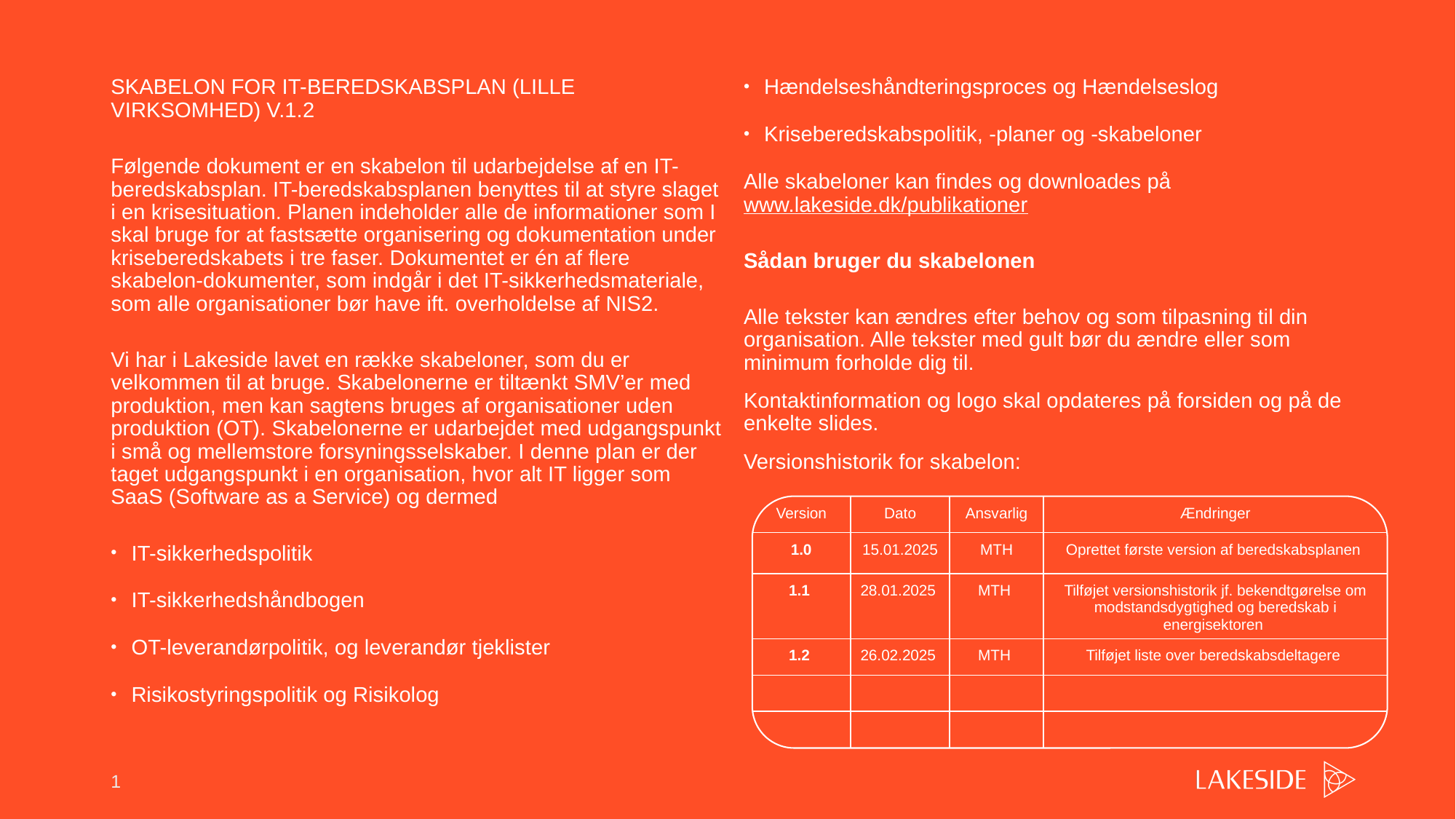

Skabelon for IT-beredskabsplan (lille virksomhed) v.1.2
Følgende dokument er en skabelon til udarbejdelse af en IT-beredskabsplan. IT-beredskabsplanen benyttes til at styre slaget i en krisesituation. Planen indeholder alle de informationer som I skal bruge for at fastsætte organisering og dokumentation under kriseberedskabets i tre faser. Dokumentet er én af flere skabelon-dokumenter, som indgår i det IT-sikkerhedsmateriale, som alle organisationer bør have ift. overholdelse af NIS2.
Vi har i Lakeside lavet en række skabeloner, som du er velkommen til at bruge. Skabelonerne er tiltænkt SMV’er med produktion, men kan sagtens bruges af organisationer uden produktion (OT). Skabelonerne er udarbejdet med udgangspunkt i små og mellemstore forsyningsselskaber. I denne plan er der taget udgangspunkt i en organisation, hvor alt IT ligger som SaaS (Software as a Service) og dermed
IT-sikkerhedspolitik
IT-sikkerhedshåndbogen
OT-leverandørpolitik, og leverandør tjeklister
Risikostyringspolitik og Risikolog
Hændelseshåndteringsproces og Hændelseslog
Kriseberedskabspolitik, -planer og -skabeloner
Alle skabeloner kan findes og downloades på www.lakeside.dk/publikationer
Sådan bruger du skabelonen
Alle tekster kan ændres efter behov og som tilpasning til din organisation. Alle tekster med gult bør du ændre eller som minimum forholde dig til.
Kontaktinformation og logo skal opdateres på forsiden og på de enkelte slides.
Versionshistorik for skabelon:

| Version | Dato | Ansvarlig | Ændringer |
| --- | --- | --- | --- |
| 1.0 | 15.01.2025 | MTH | Oprettet første version af beredskabsplanen |
| 1.1 | 28.01.2025 | MTH | Tilføjet versionshistorik jf. bekendtgørelse om modstandsdygtighed og beredskab i energisektoren |
| 1.2 | 26.02.2025 | MTH | Tilføjet liste over beredskabsdeltagere |
|  |  |  |  |
|  |  |  |  |

1